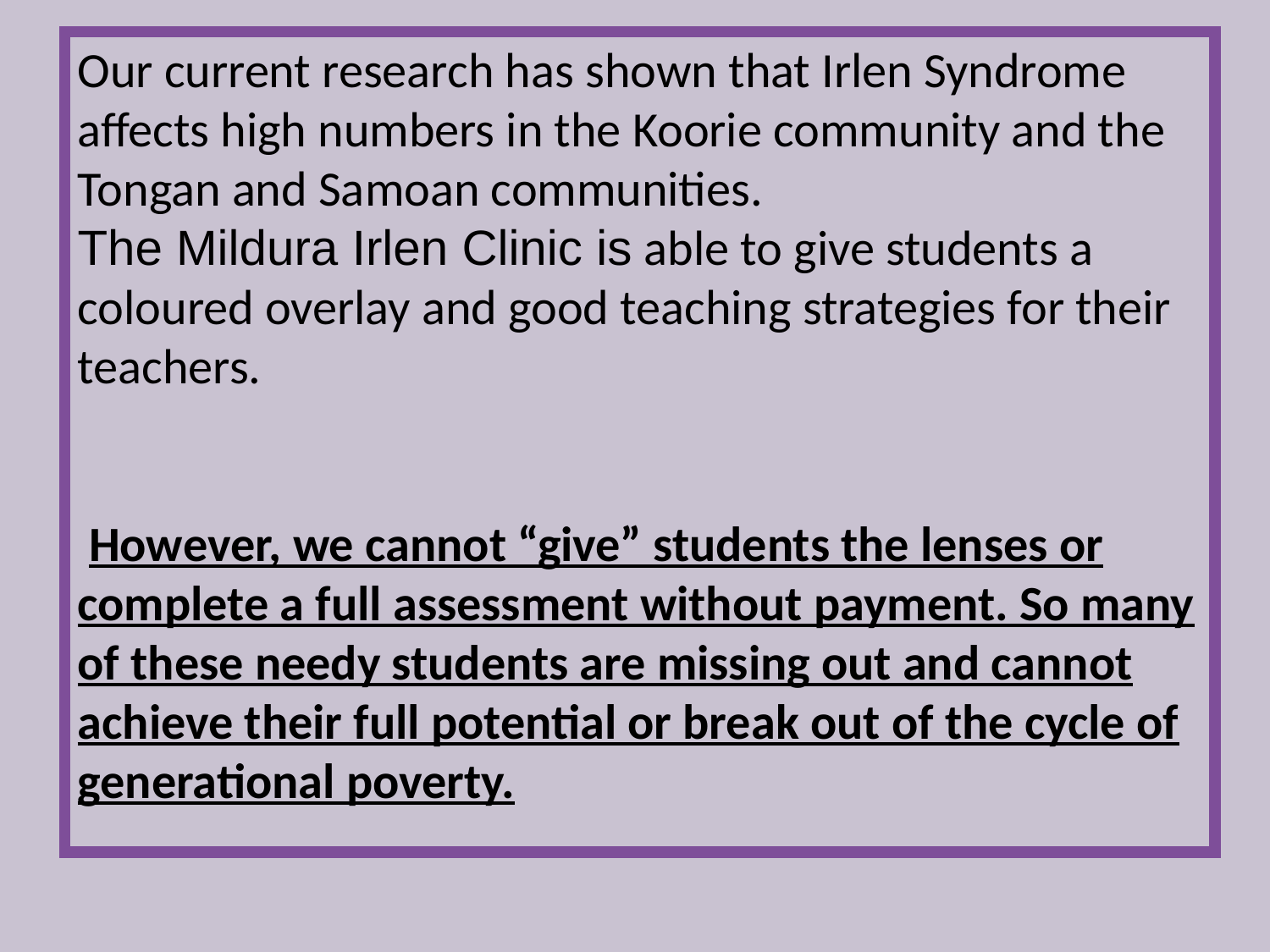

Our current research has shown that Irlen Syndrome affects high numbers in the Koorie community and the Tongan and Samoan communities.
The Mildura Irlen Clinic is able to give students a coloured overlay and good teaching strategies for their teachers.

 However, we cannot “give” students the lenses or complete a full assessment without payment. So many of these needy students are missing out and cannot achieve their full potential or break out of the cycle of generational poverty.